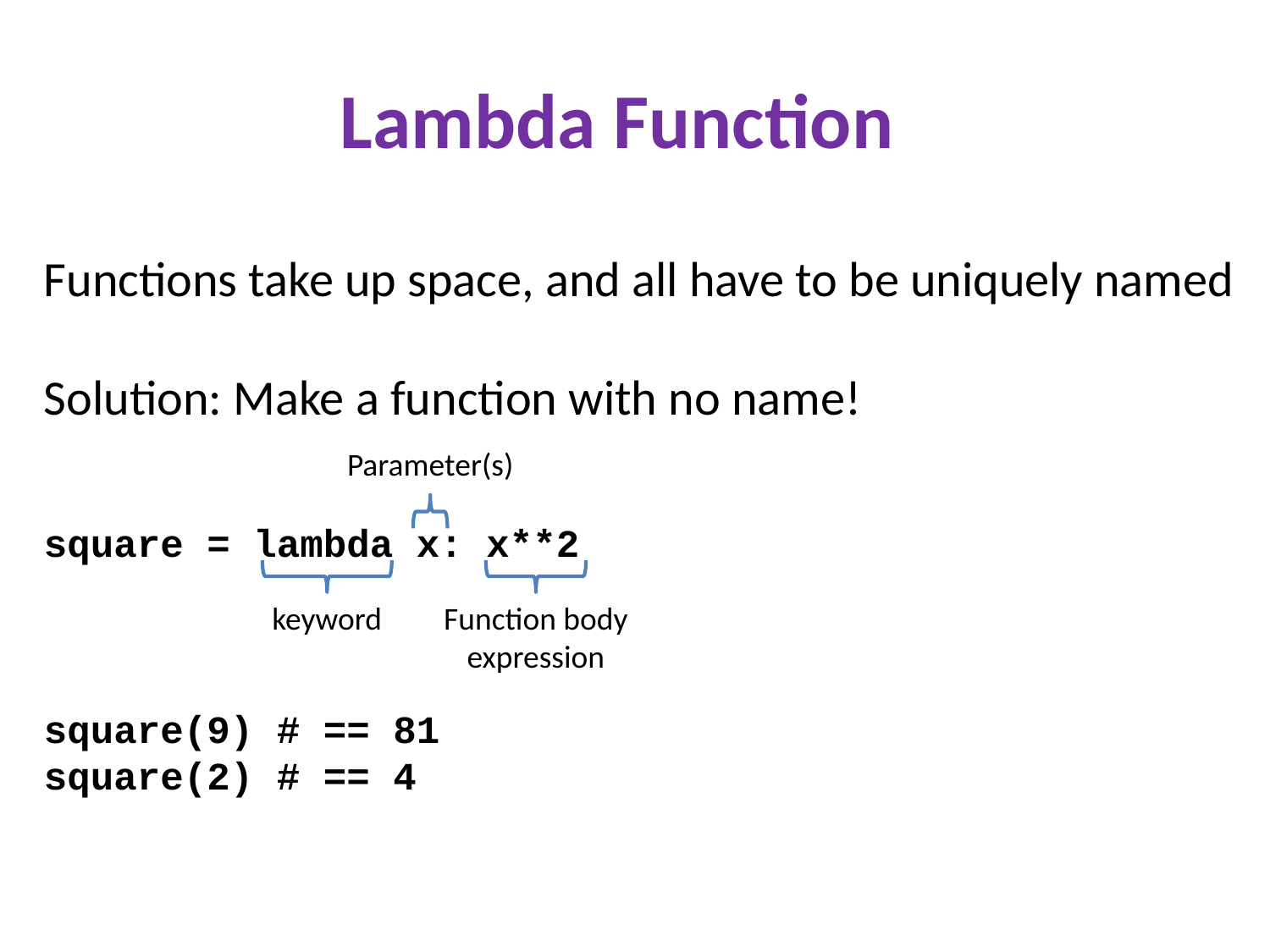

Lambda Function
Functions take up space, and all have to be uniquely named

Solution: Make a function with no name!

square = lambda x: x**2

square(9) # == 81
square(2) # == 4

Parameter(s)

keyword
Function body expression